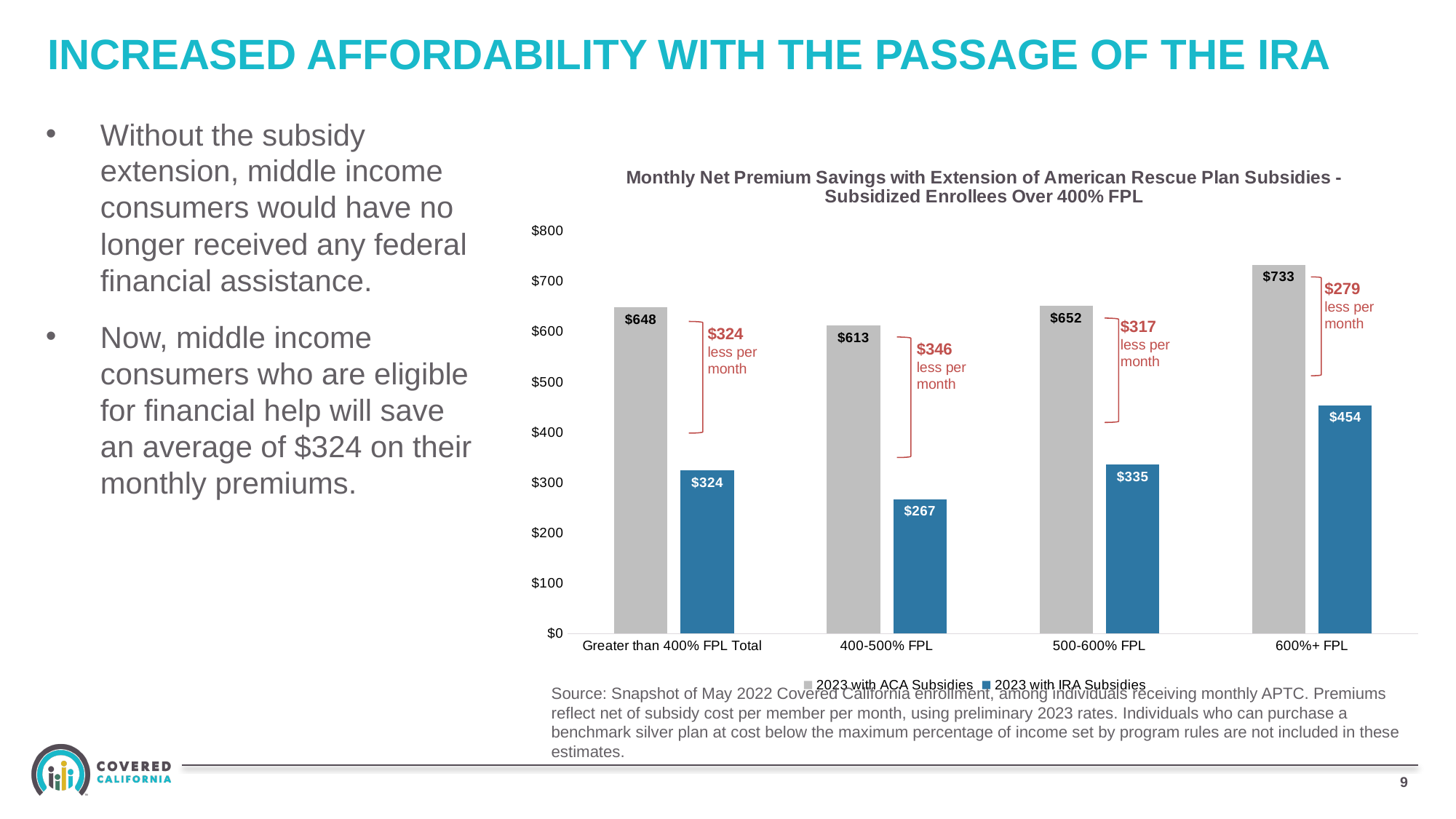

# INCREASED AFFORDABILITY WITH THE PASSAGE OF THE IRA
Without the subsidy extension, middle income consumers would have no longer received any federal financial assistance.
Now, middle income consumers who are eligible for financial help will save an average of $324 on their monthly premiums.

### Chart: Monthly Net Premium Savings with Extension of American Rescue Plan Subsidies - Subsidized Enrollees Over 400% FPL

| Category | 2023 with ACA Subsidies | 2023 with IRA Subsidies |
|---|---|---|
| Greater than 400% FPL Total  | 648.0984 | 324.0477 |
| 400-500% FPL | 612.6579 | 267.292 |
| 500-600% FPL | 651.5811 | 335.3809 |
| 600%+ FPL | 732.9696 | 453.638 |
$279 less per month

$317 less per month
$324 less per month

$346 less per month

Source: Snapshot of May 2022 Covered California enrollment, among individuals receiving monthly APTC. Premiums reflect net of subsidy cost per member per month, using preliminary 2023 rates. Individuals who can purchase a benchmark silver plan at cost below the maximum percentage of income set by program rules are not included in these estimates.
9